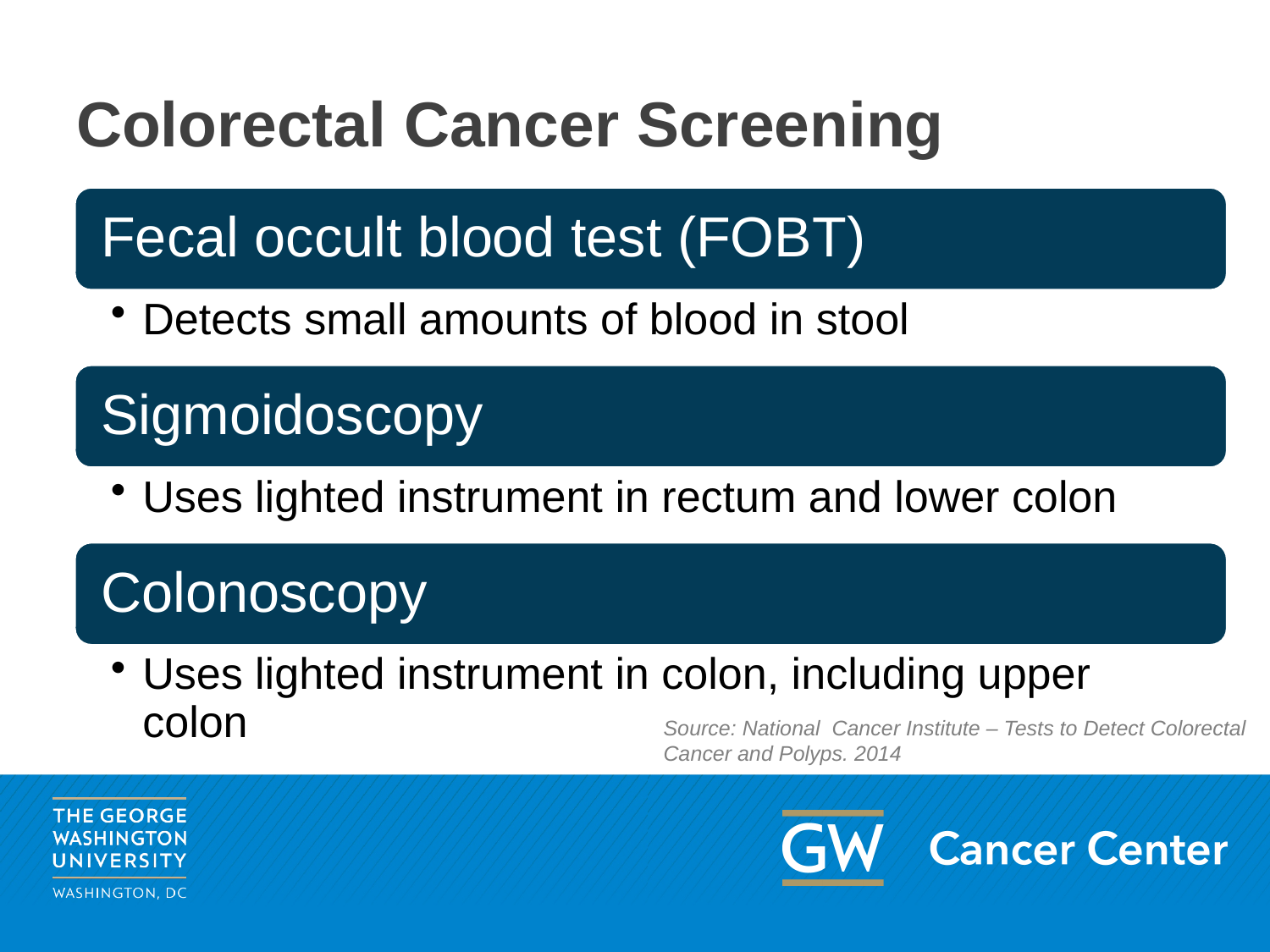

# Colorectal Cancer Screening
Fecal occult blood test (FOBT)
Detects small amounts of blood in stool
Sigmoidoscopy
Uses lighted instrument in rectum and lower colon
Colonoscopy
Uses lighted instrument in colon, including upper colon
Source: National  Cancer Institute – Tests to Detect Colorectal Cancer and Polyps. 2014